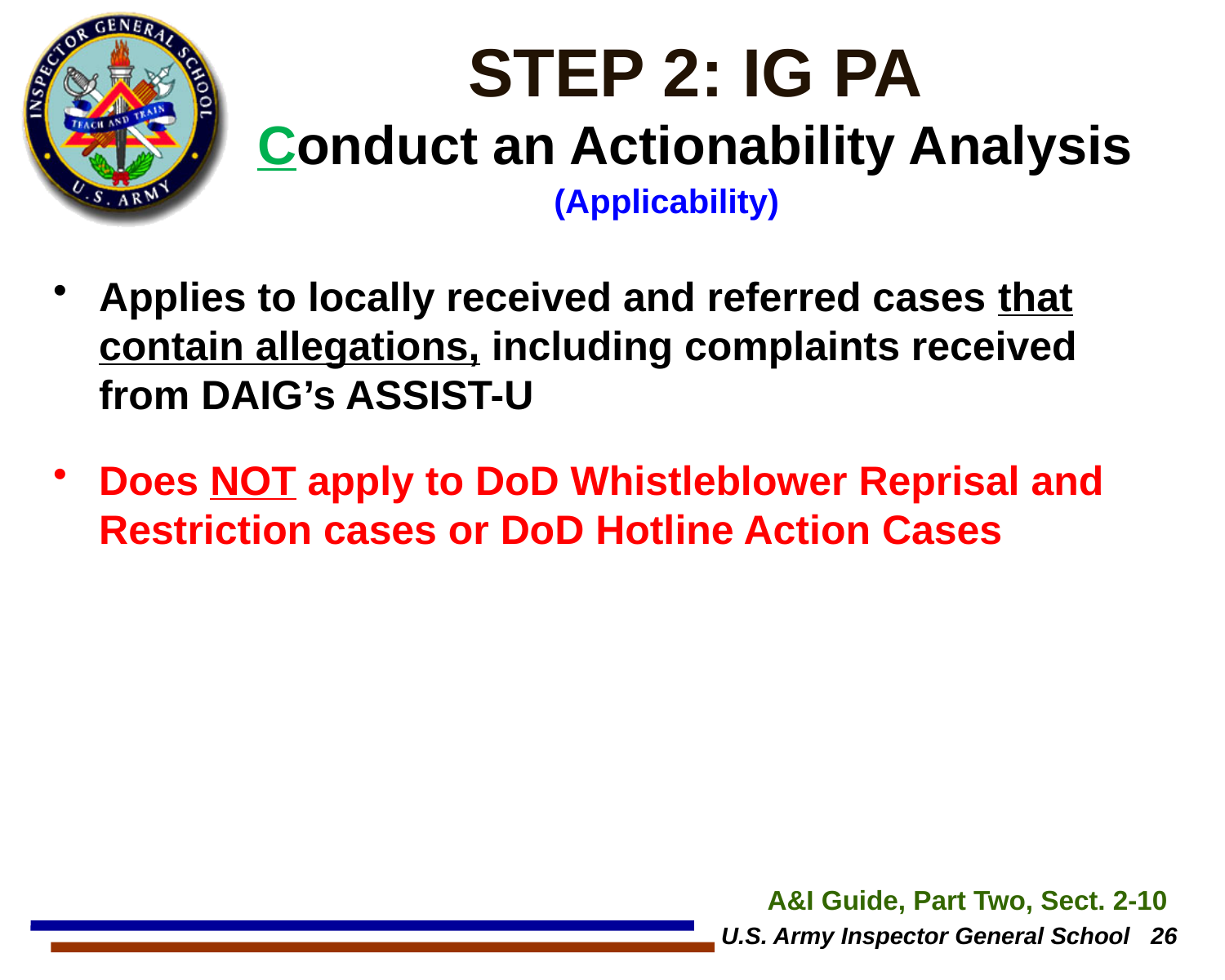

# STEP 2: IG PA Conduct an Actionability Analysis
(Applicability)
Applies to locally received and referred cases that contain allegations, including complaints received from DAIG’s ASSIST-U

Does NOT apply to DoD Whistleblower Reprisal and Restriction cases or DoD Hotline Action Cases
A&I Guide, Part Two, Sect. 2-10
U.S. Army Inspector General School   26